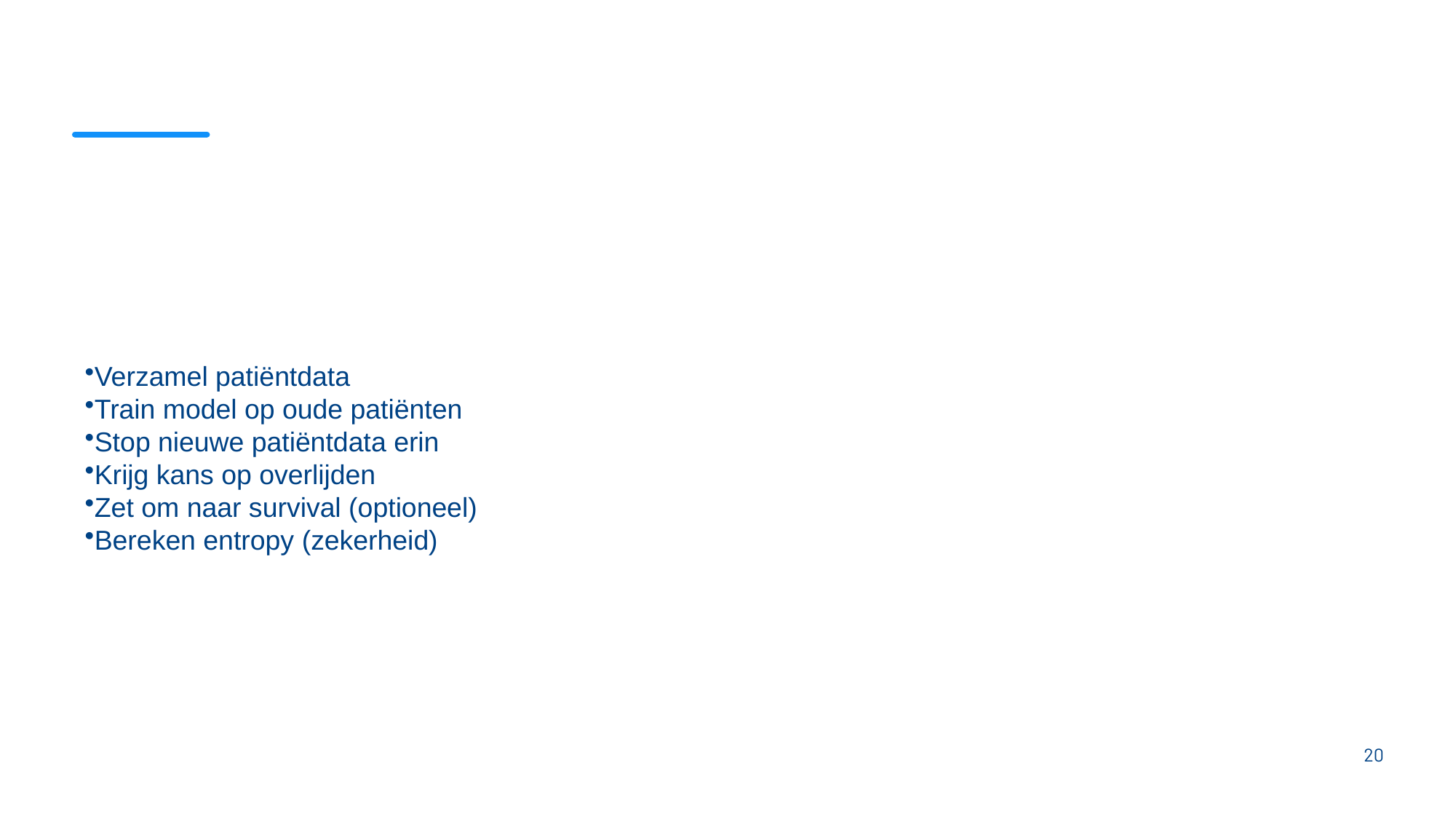

#

Verzamel patiëntdata
Train model op oude patiënten
Stop nieuwe patiëntdata erin
Krijg kans op overlijden
Zet om naar survival (optioneel)
Bereken entropy (zekerheid)
20